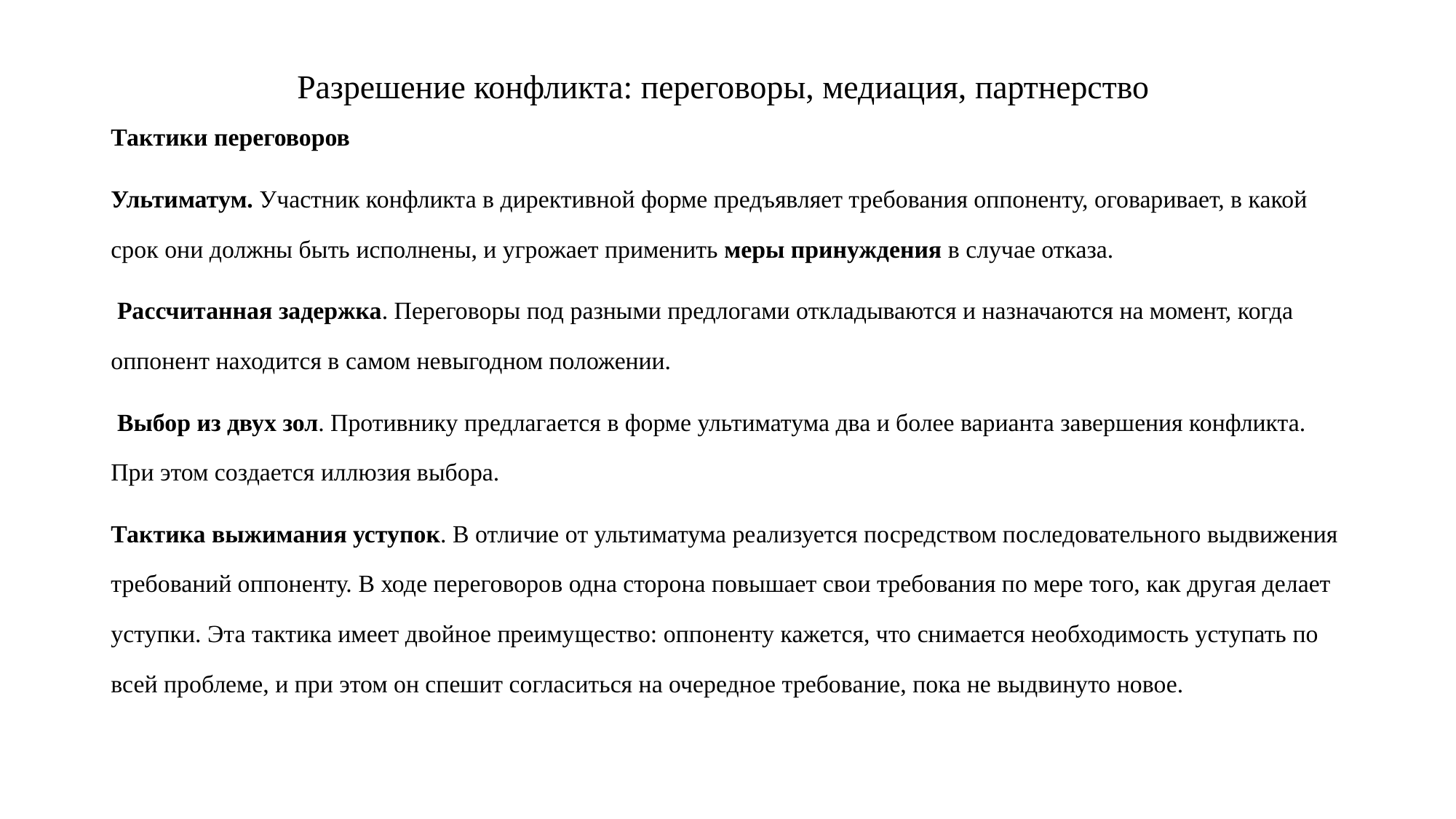

# Разрешение конфликта: переговоры, медиация, партнерство
Тактики переговоров
Ультиматум. Участник конфликта в директивной форме предъявляет требования оппоненту, оговаривает, в какой срок они должны быть исполнены, и угрожает применить меры принуждения в случае отказа.
 Рассчитанная задержка. Переговоры под разными предлогами откладываются и назначаются на момент, когда оппонент находится в самом невыгодном положении.
 Выбор из двух зол. Противнику предлагается в форме ультиматума два и более варианта завершения конфликта. При этом создается иллюзия выбора.
Тактика выжимания уступок. В отличие от ультиматума реализуется посредством последовательного выдвижения требований оппоненту. В ходе переговоров одна сторона повышает свои требования по мере того, как другая делает уступки. Эта тактика имеет двойное преимущество: оппоненту кажется, что снимается необходимость уступать по всей проблеме, и при этом он спешит согласиться на очередное требование, пока не выдвинуто новое.